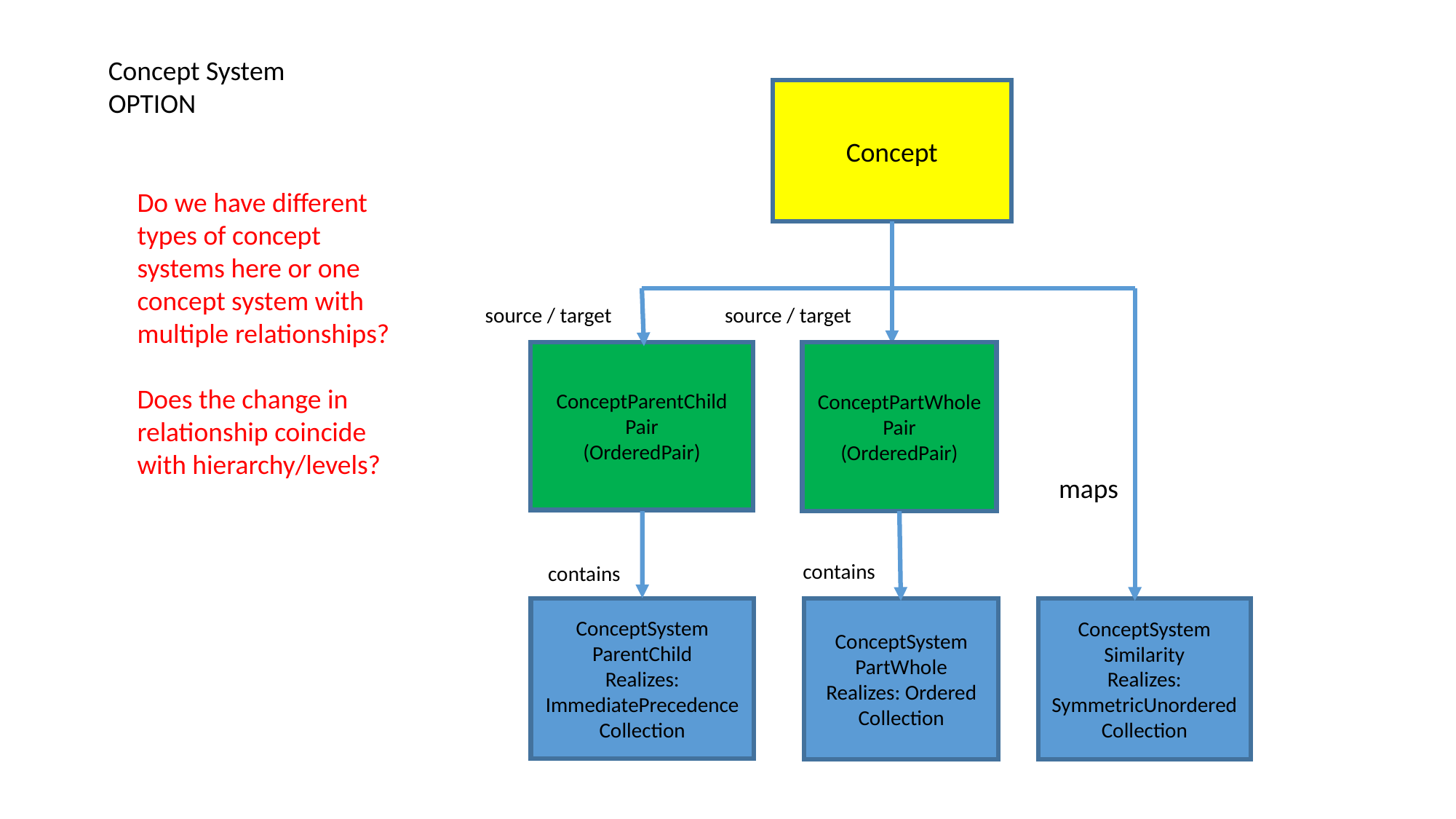

Concept System
OPTION
Concept
Do we have different types of concept systems here or one concept system with multiple relationships?

Does the change in relationship coincide with hierarchy/levels?
source / target
source / target
ConceptParentChild Pair
(OrderedPair)
ConceptPartWholePair
(OrderedPair)
maps
contains
contains
ConceptSystem
ParentChild
Realizes: ImmediatePrecedence Collection
ConceptSystem PartWhole
Realizes: Ordered Collection
ConceptSystem
Similarity
Realizes: SymmetricUnordered Collection